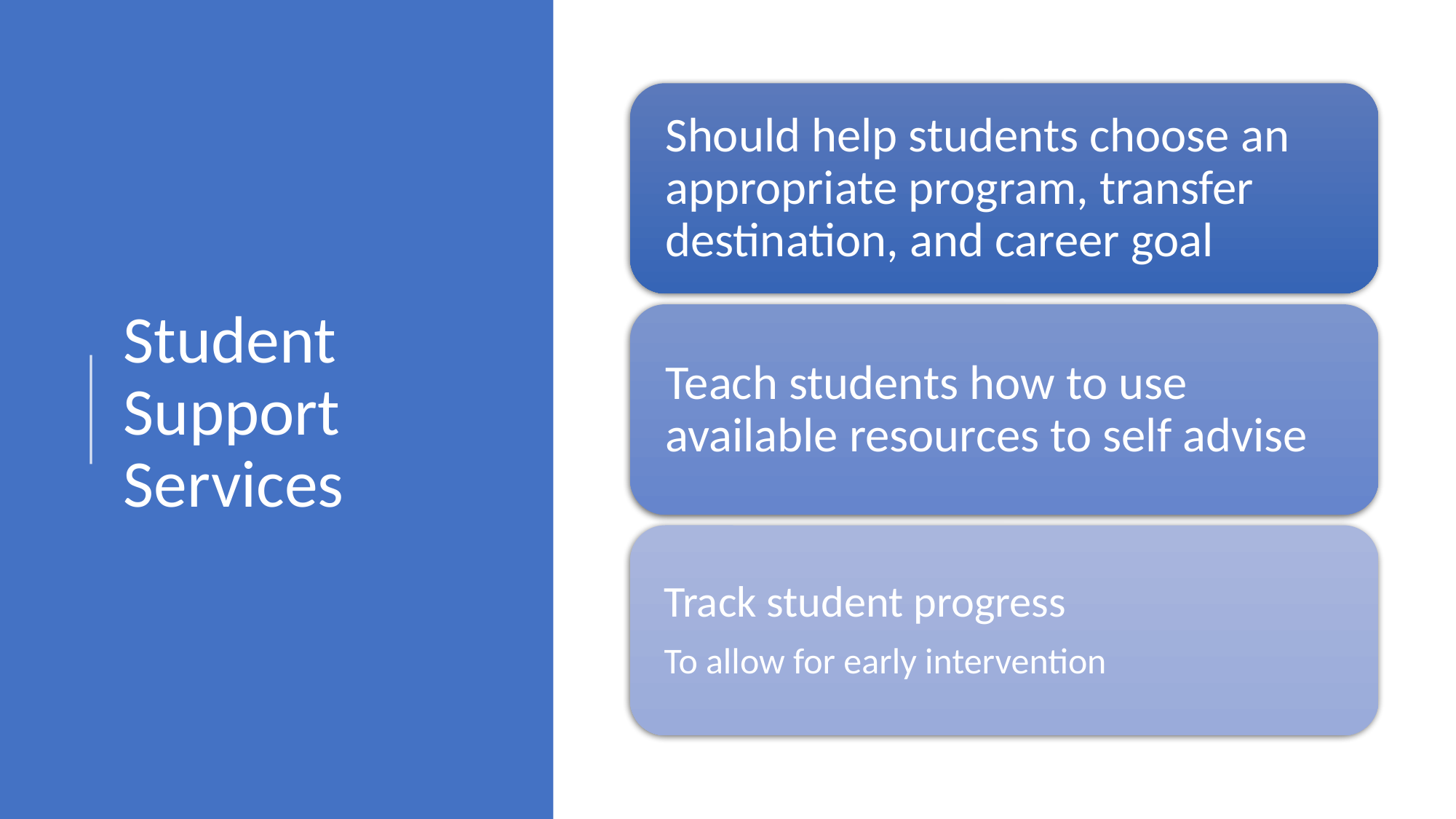

Should help students choose an appropriate program, transfer destination, and career goal
Teach students how to use available resources to self advise
Track student progress
To allow for early intervention
# Student Support Services